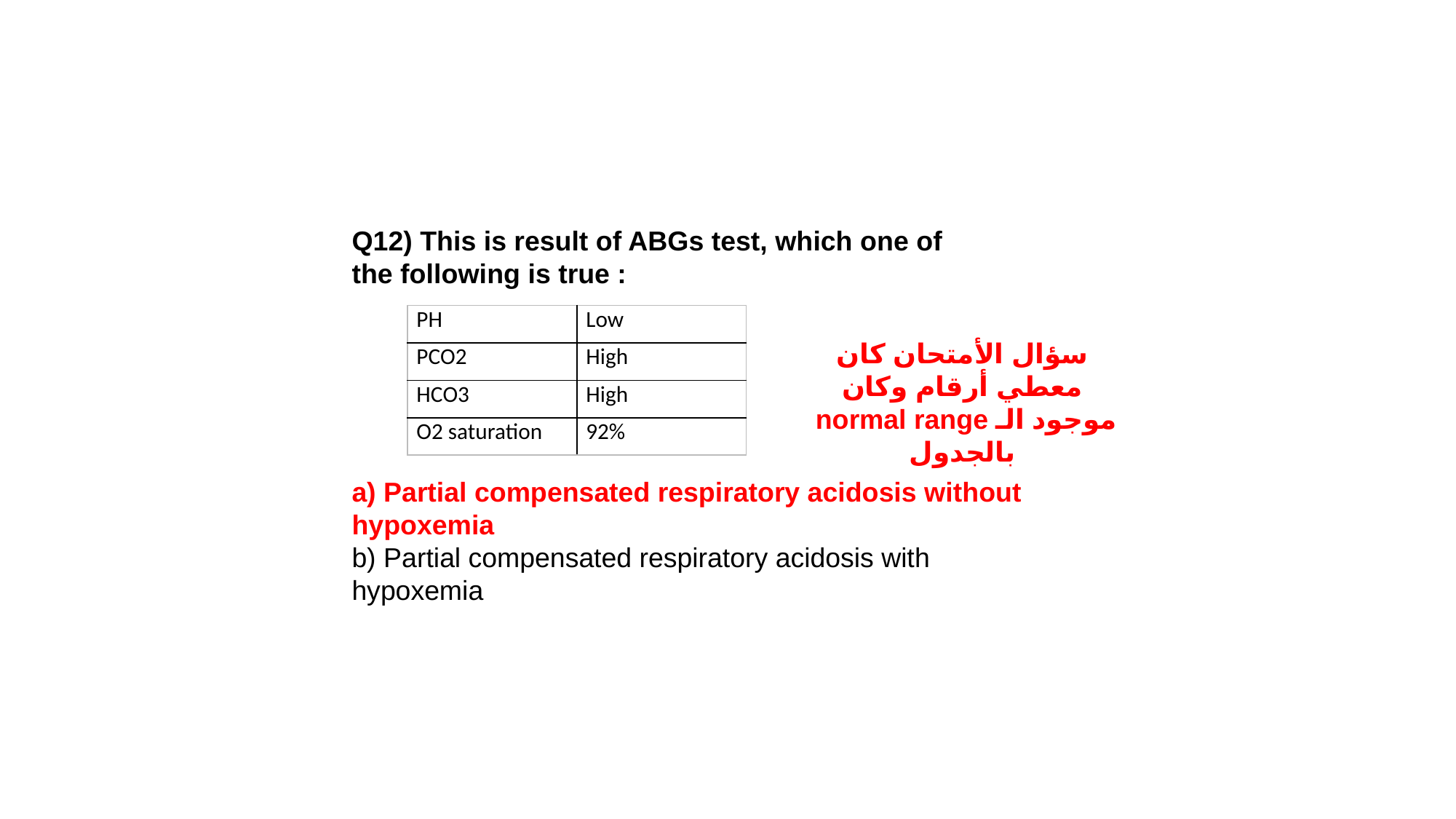

Q12) This is result of ABGs test, which one of the following is true :

| PH | Low |
| --- | --- |
| PCO2 | High |
| HCO3 | High |
| O2 saturation | 92% |
سؤال الأمتحان كان معطي أرقام وكان موجود الـ normal range  بالجدول
a) Partial compensated respiratory acidosis without hypoxemia
b) Partial compensated respiratory acidosis with hypoxemia